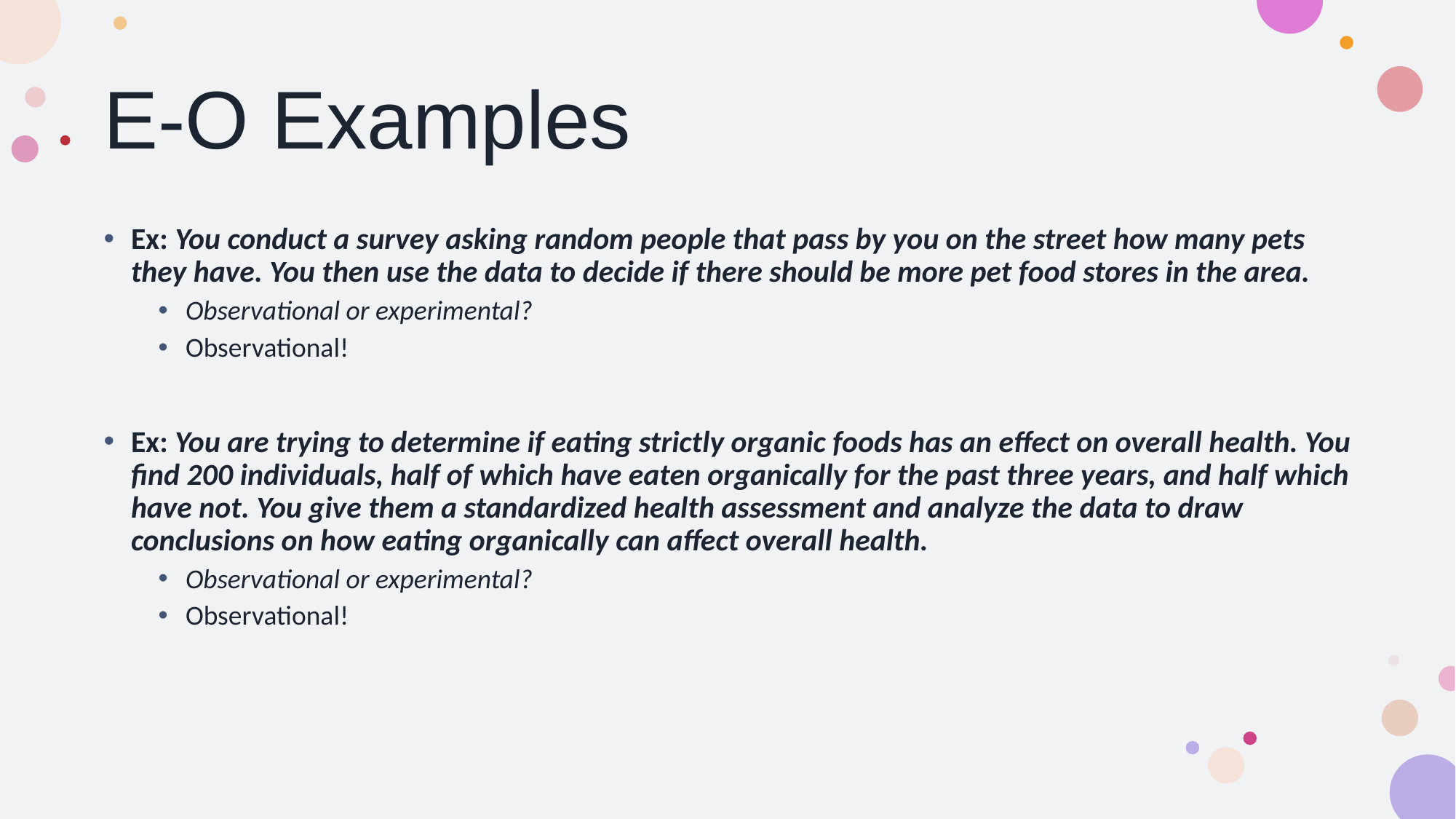

# E-O Examples
Ex: You conduct a survey asking random people that pass by you on the street how many pets they have. You then use the data to decide if there should be more pet food stores in the area.
Observational or experimental?
Observational!

Ex: You are trying to determine if eating strictly organic foods has an effect on overall health. You find 200 individuals, half of which have eaten organically for the past three years, and half which have not. You give them a standardized health assessment and analyze the data to draw conclusions on how eating organically can affect overall health.
Observational or experimental?
Observational!